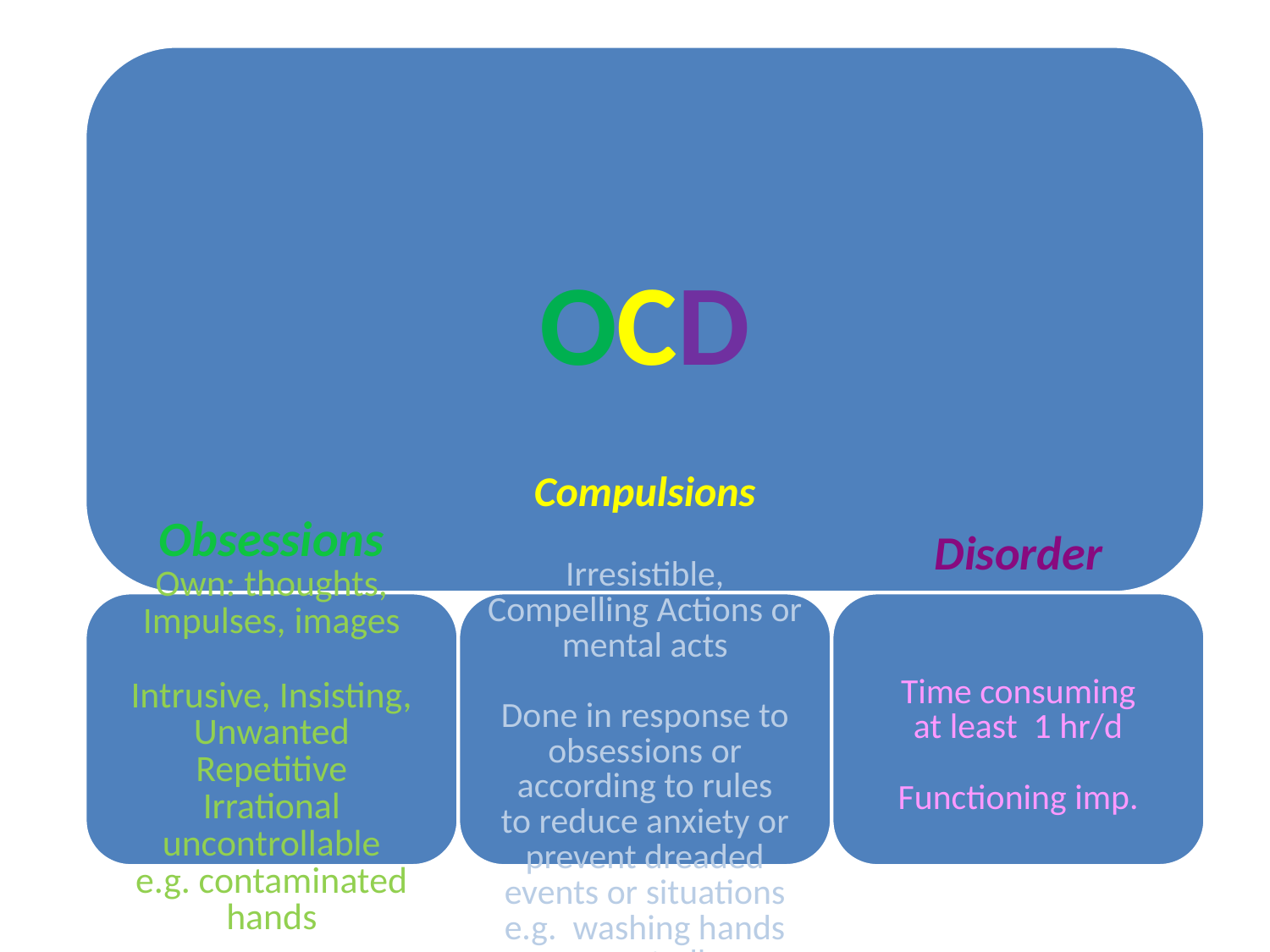

OCD
Obsessions
Own: thoughts,
Impulses, images
Intrusive, Insisting, Unwanted
Repetitive
Irrational
uncontrollable
e.g. contaminated hands
Compulsions
Irresistible, Compelling Actions or mental acts
Done in response to obsessions or according to rules
to reduce anxiety or prevent dreaded events or situations
e.g.  washing hands
Disorder
Time consuming
at least  1 hr/d
Functioning imp.